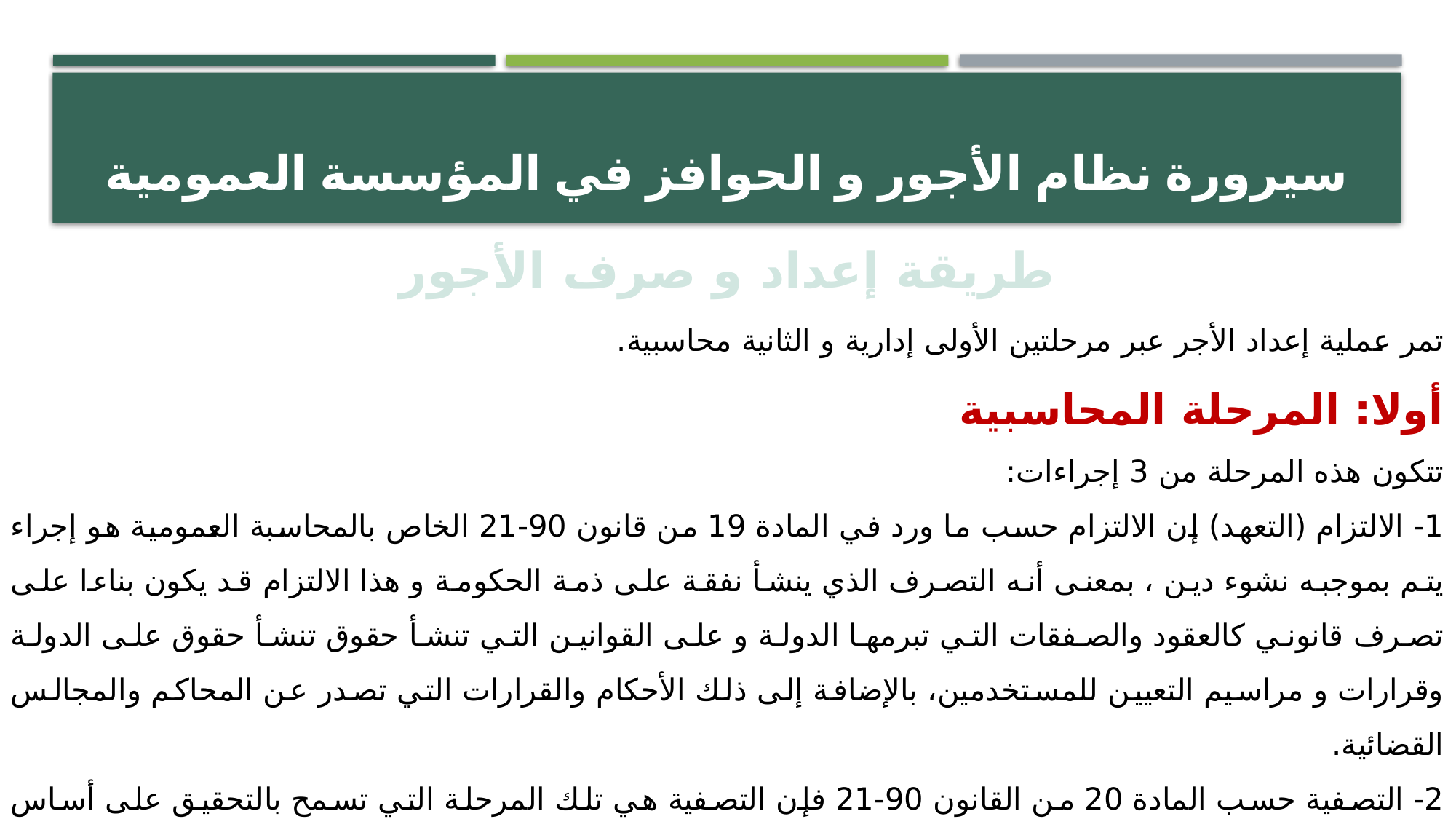

# سيرورة نظام الأجور و الحوافز في المؤسسة العمومية
طريقة إعداد و صرف الأجور
تمر عملية إعداد الأجر عبر مرحلتين الأولى إدارية و الثانية محاسبية.
أولا: المرحلة المحاسبية
تتكون هذه المرحلة من 3 إجراءات:
1- الالتزام (التعهد) إن الالتزام حسب ما ورد في المادة 19 من قانون 90-21 الخاص بالمحاسبة العمومية هو إجراء يتم بموجبه نشوء دين ، بمعنى أنه التصرف الذي ينشأ نفقة على ذمة الحكومة و هذا الالتزام قد يكون بناءا على تصرف قانوني كالعقود والصفقات التي تبرمها الدولة و على القوانين التي تنشأ حقوق تنشأ حقوق على الدولة وقرارات و مراسيم التعيين للمستخدمين، بالإضافة إلى ذلك الأحكام والقرارات التي تصدر عن المحاكم والمجالس القضائية.
2- التصفية حسب المادة 20 من القانون 90-21 فإن التصفية هي تلك المرحلة التي تسمح بالتحقيق على أساس الوثائق المحاسبية و تحديد المبلغ الصحيح للنفقة، أي أنها عبارة عن عمليتين تتمثل الأولى في التحقيق على أساس الوثائق المحاسبية و الثانية في التقدير الصحيح للنفقة.